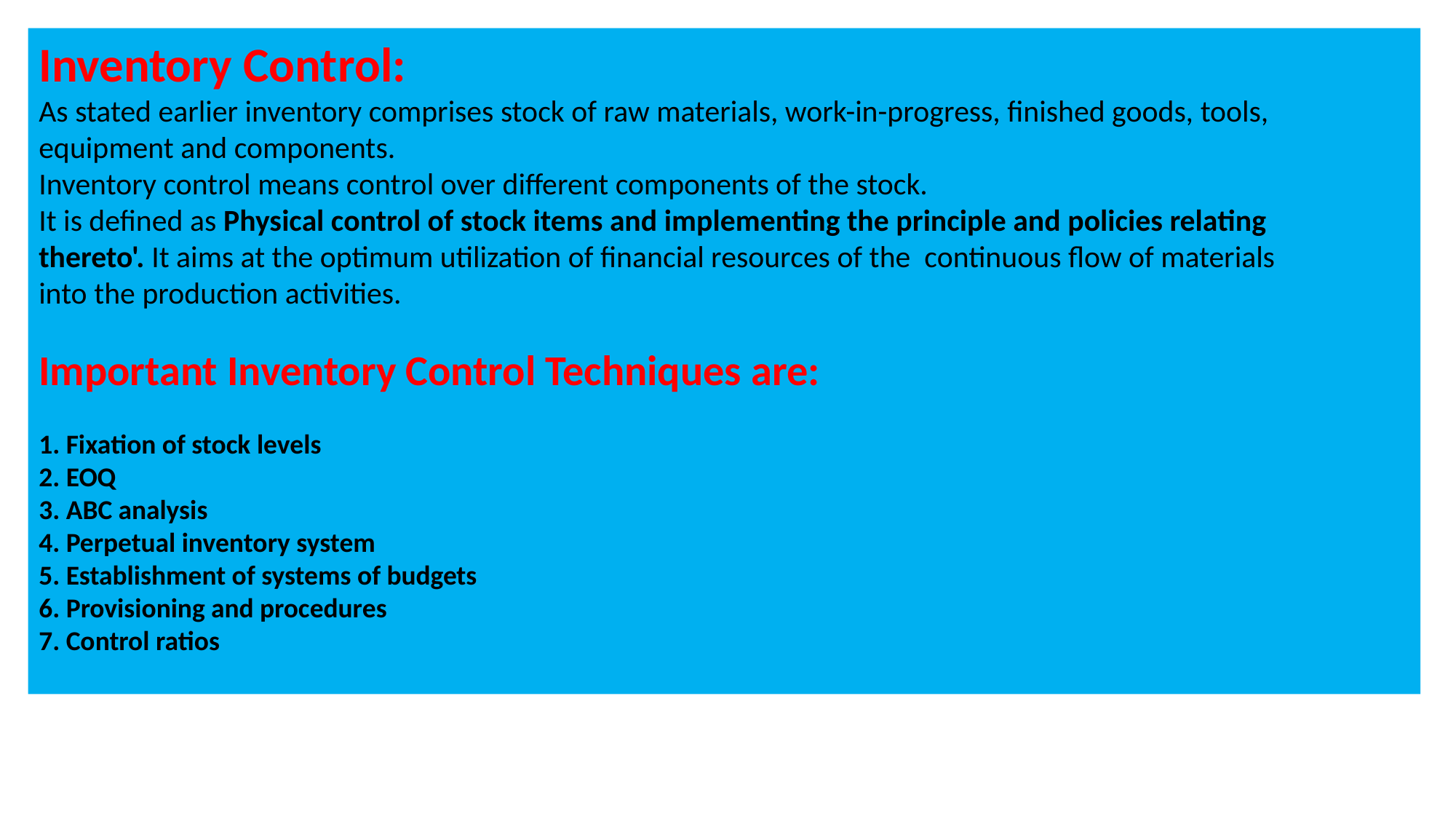

Inventory Control:
As stated earlier inventory comprises stock of raw materials, work-in-progress, finished goods, tools, equipment and components.
Inventory control means control over different components of the stock.
It is defined as Physical control of stock items and implementing the principle and policies relating
thereto'. It aims at the optimum utilization of financial resources of the  continuous flow of materials
into the production activities.

Important Inventory Control Techniques are:
1. Fixation of stock levels
2. EOQ
3. ABC analysis
4. Perpetual inventory system
5. Establishment of systems of budgets
6. Provisioning and procedures
7. Control ratios